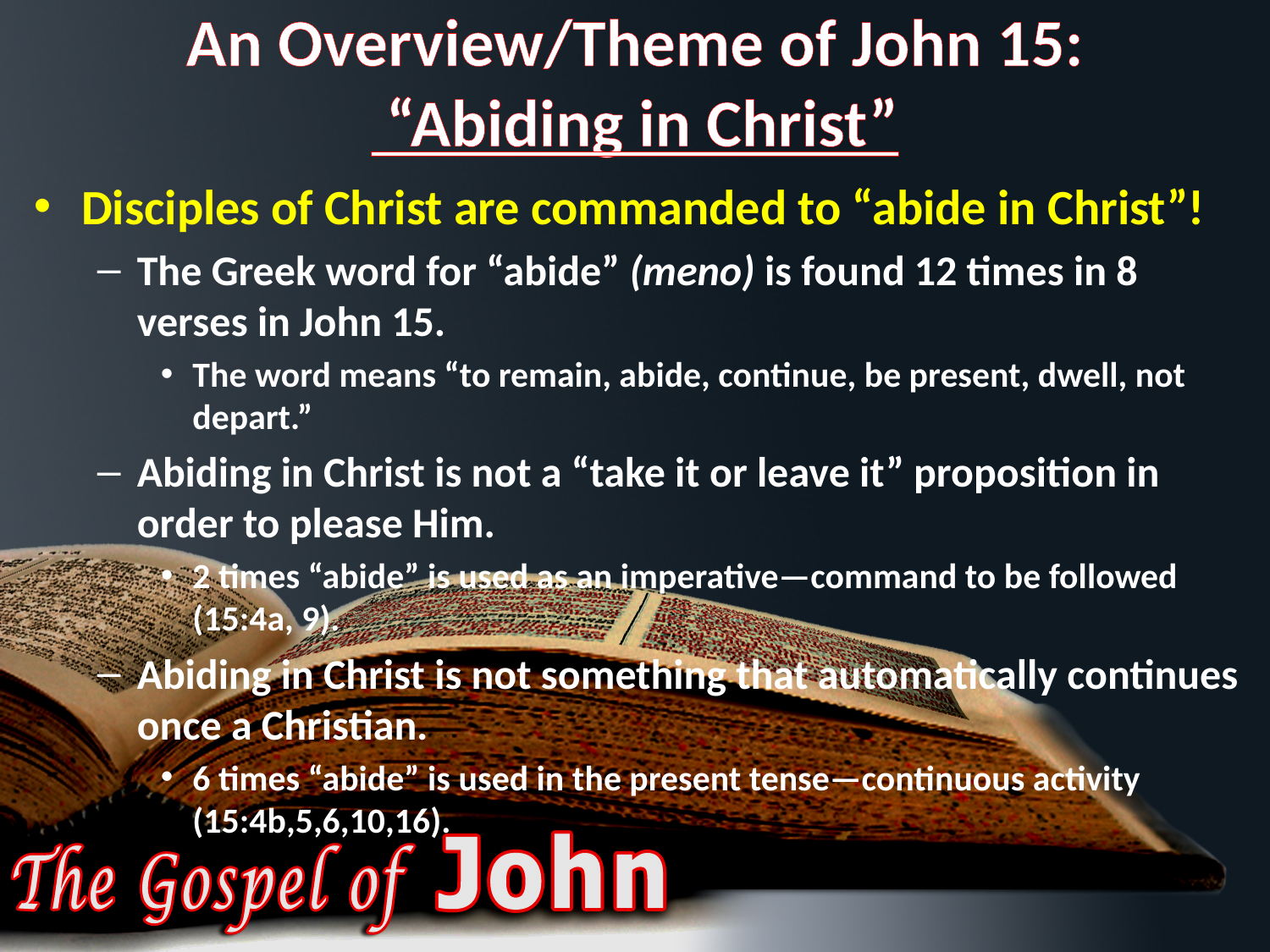

# An Overview/Theme of John 15: “Abiding in Christ”
Disciples of Christ are commanded to “abide in Christ”!
The Greek word for “abide” (meno) is found 12 times in 8 verses in John 15.
The word means “to remain, abide, continue, be present, dwell, not depart.”
Abiding in Christ is not a “take it or leave it” proposition in order to please Him.
2 times “abide” is used as an imperative—command to be followed (15:4a, 9).
Abiding in Christ is not something that automatically continues once a Christian.
6 times “abide” is used in the present tense—continuous activity (15:4b,5,6,10,16).